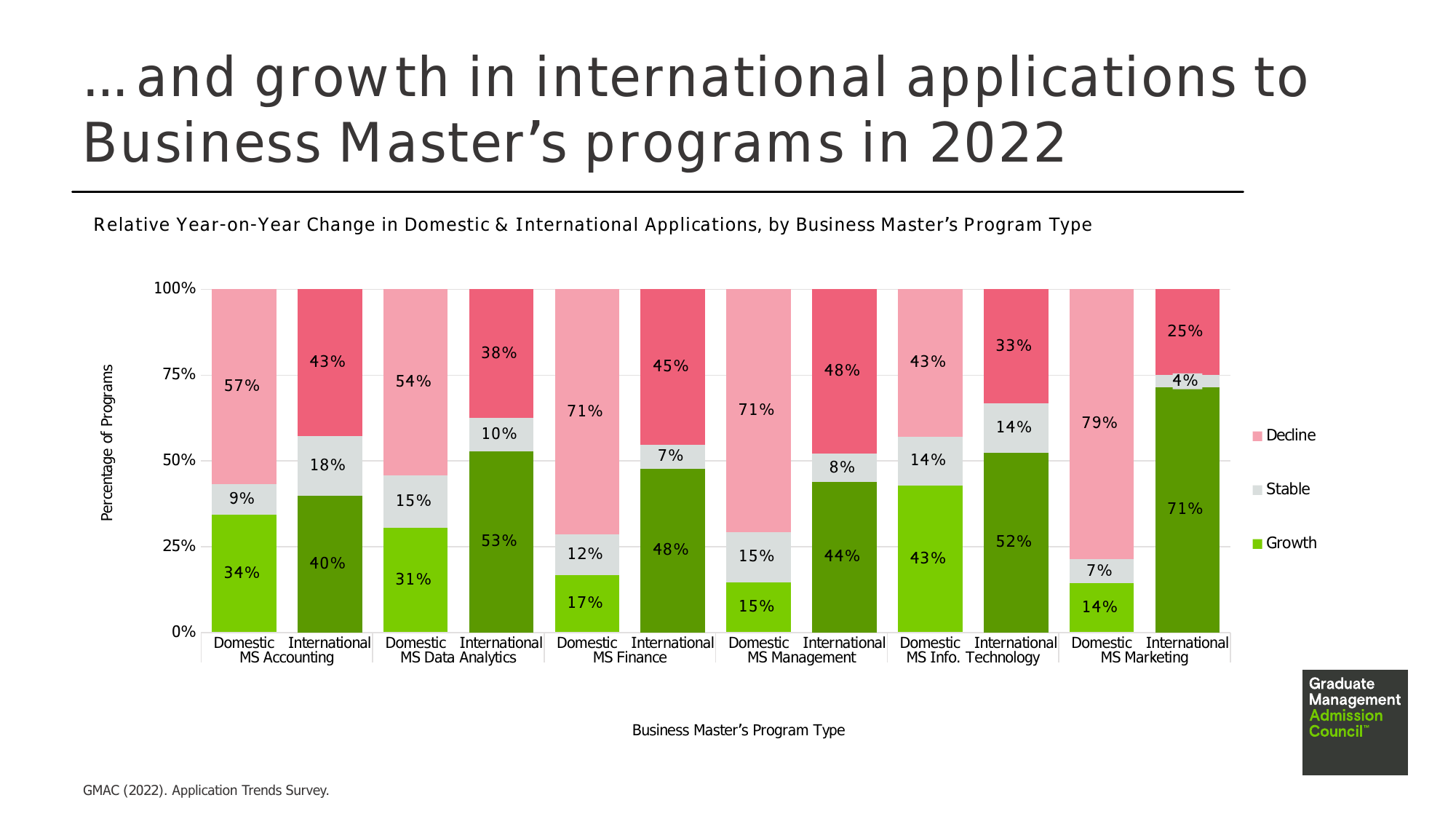

# …and growth in international applications to Business Master’s programs in 2022

### Chart

| Category | Growth  | Stable  | Decline |
|---|---|---|---|
| Domestic | 0.343 | 0.09 | 0.567 |
|  | None | None | None |
| Domestic | 0.306 | 0.153 | 0.542 |
|  | None | None | None |
| Domestic | 0.167 | 0.119 | 0.714 |
|  | None | None | None |
| Domestic | 0.146 | 0.146 | 0.708 |
|  | None | None | None |
| Domestic | 0.429 | 0.143 | 0.429 |
|  | None | None | None |
| Domestic | 0.143 | 0.071 | 0.786 |
|   | None | None | None |

### Chart

| Category | Growth  | Stable  | Decline |
|---|---|---|---|
|  | None | None | None |
| International | 0.397 | 0.176 | 0.426 |
|  | None | None | None |
| International | 0.528 | 0.097 | 0.375 |
|  | None | None | None |
| International | 0.476 | 0.071 | 0.452 |
|  | None | None | None |
| International | 0.438 | 0.083 | 0.479 |
|  | None | None | None |
| International | 0.524 | 0.143 | 0.333 |
|  | None | None | None |
| International | 0.714 | 0.036 | 0.25 |
GMAC (2022). Application Trends Survey.